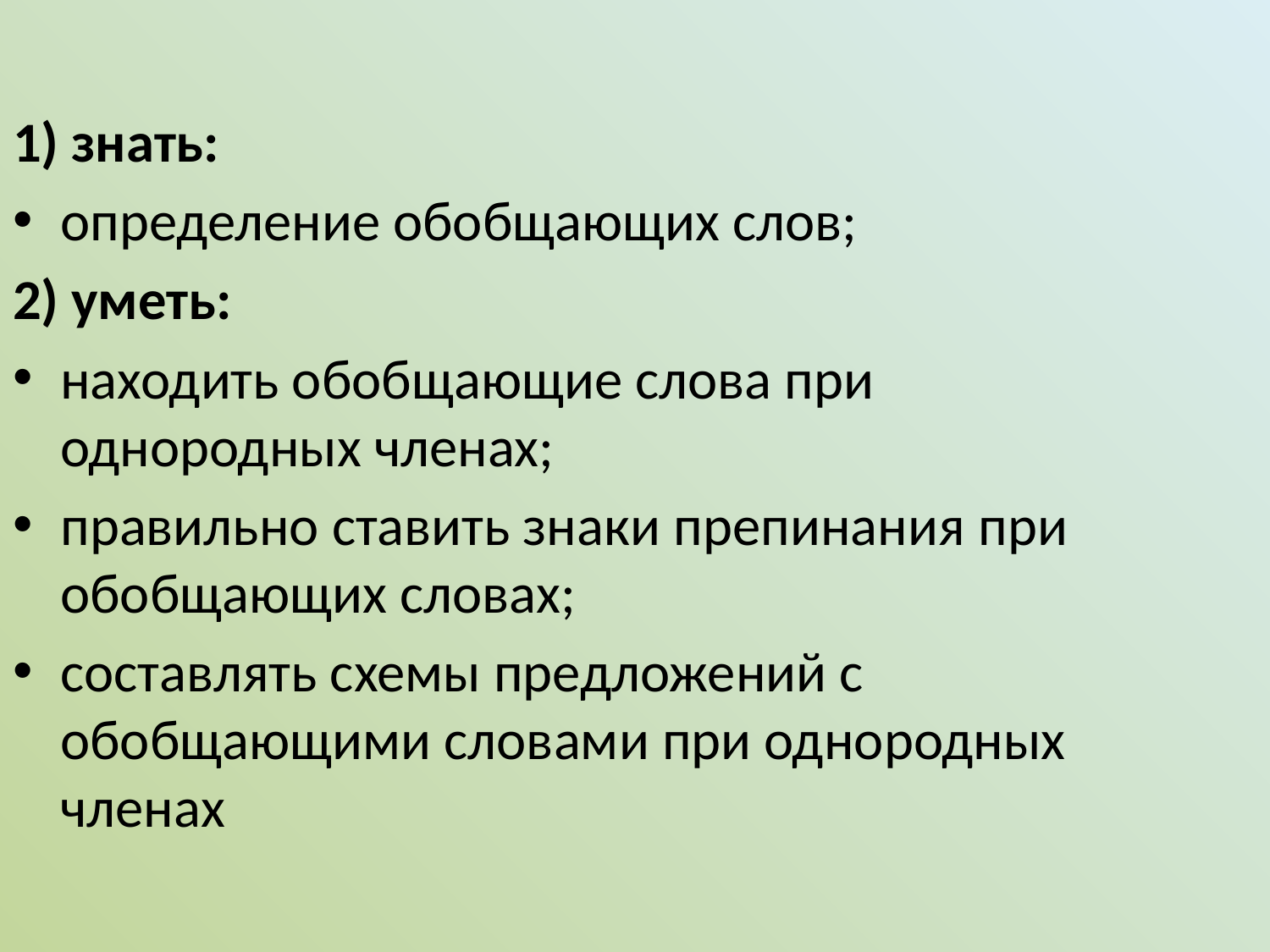

1) знать:
определение обобщающих слов;
2) уметь:
находить обобщающие слова при однородных членах;
правильно ставить знаки препинания при обобщающих словах;
составлять схемы предложений с обобщающими словами при однородных членах